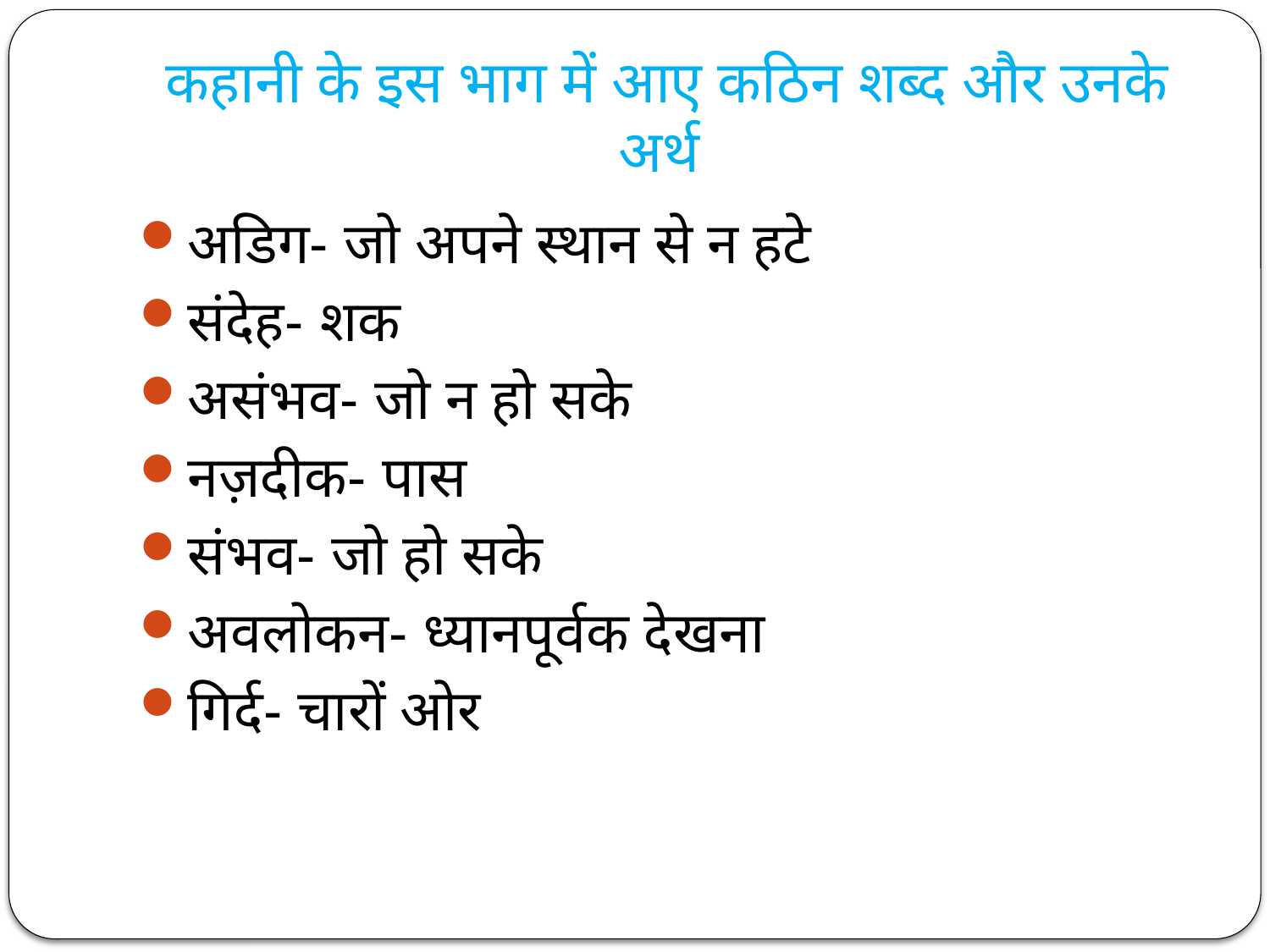

# कहानी के इस भाग में आए कठिन शब्द और उनके अर्थ
अडिग- जो अपने स्थान से न हटे
संदेह- शक
असंभव- जो न हो सके
नज़दीक- पास
संभव- जो हो सके
अवलोकन- ध्यानपूर्वक देखना
गिर्द- चारों ओर